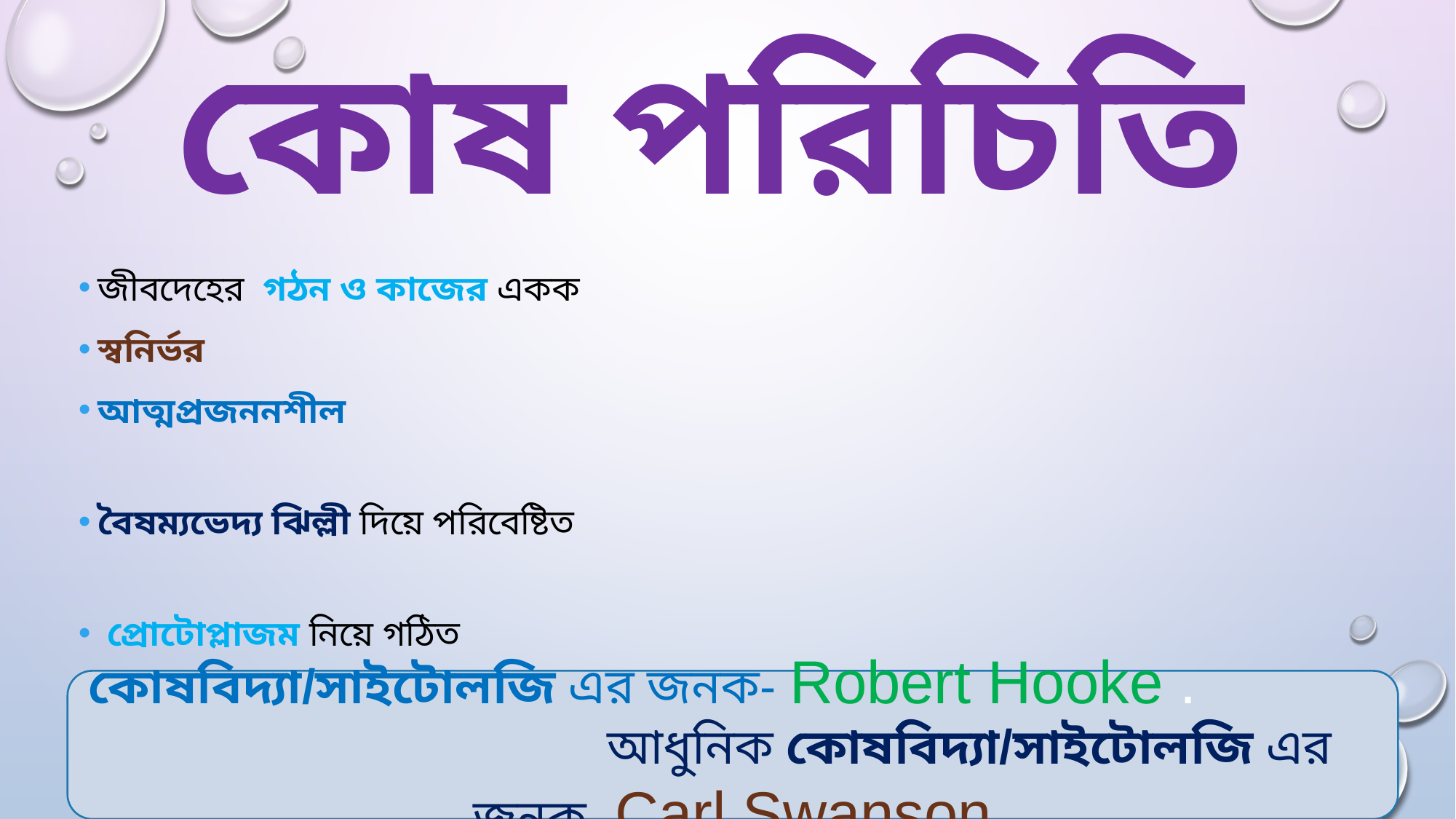

# কোষ পরিচিতি
জীবদেহের  গঠন ও কাজের একক
স্বনির্ভর
আত্মপ্রজননশীল
বৈষম্যভেদ্য ঝিল্লী দিয়ে পরিবেষ্টিত
 প্রোটোপ্লাজম নিয়ে গঠিত
কোষবিদ্যা/সাইটোলজি এর জনক- Robert Hooke .                                                                                     আধুনিক কোষবিদ্যা/সাইটোলজি এর জনক -Carl Swanson